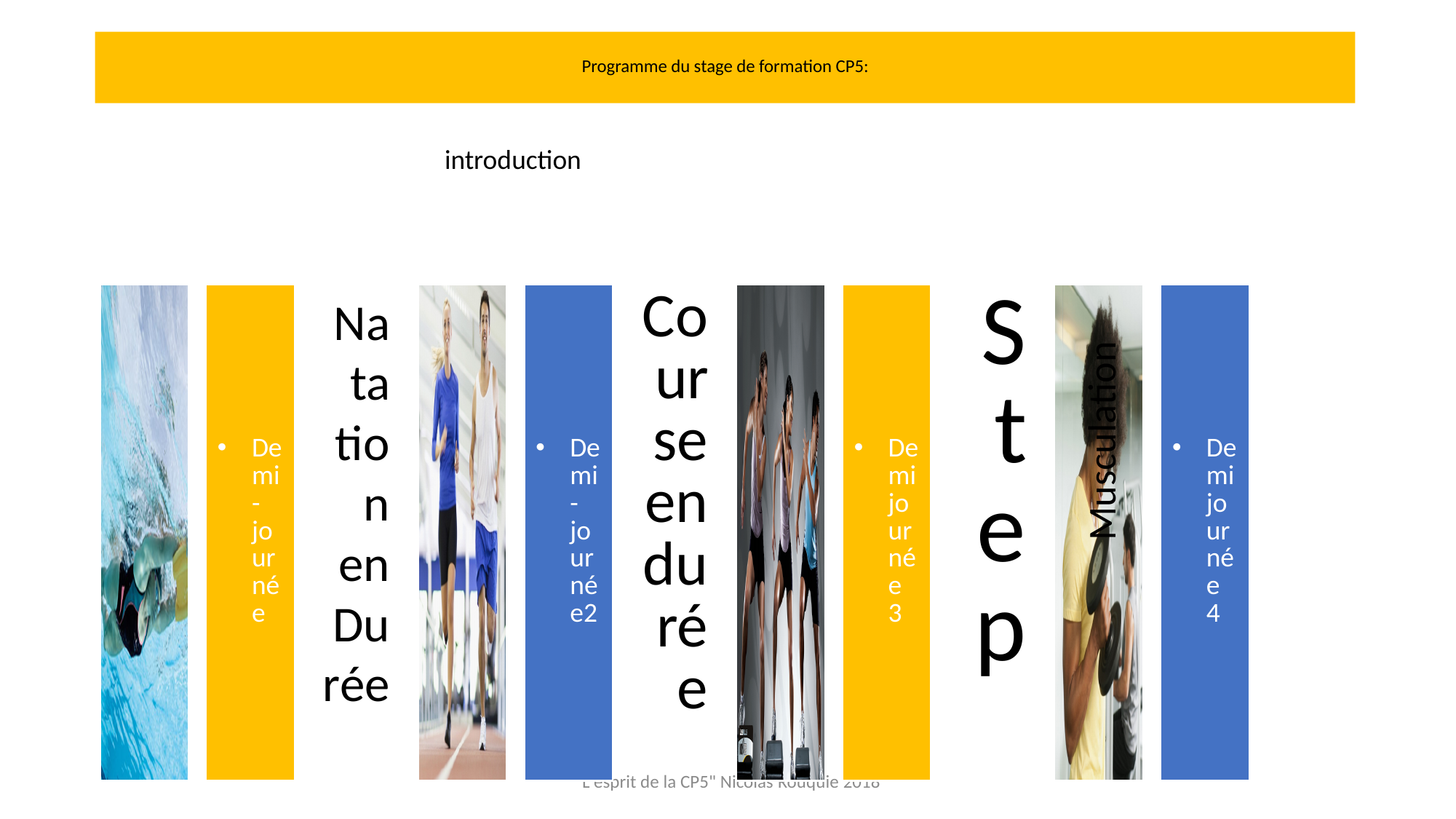

# Programme du stage de formation CP5:
introduction
Natation en Durée
Demi-journée
Step
Demi journée 3
Demi journée 4
Musculation
"L'esprit de la CP5" Nicolas Rouquie 2018